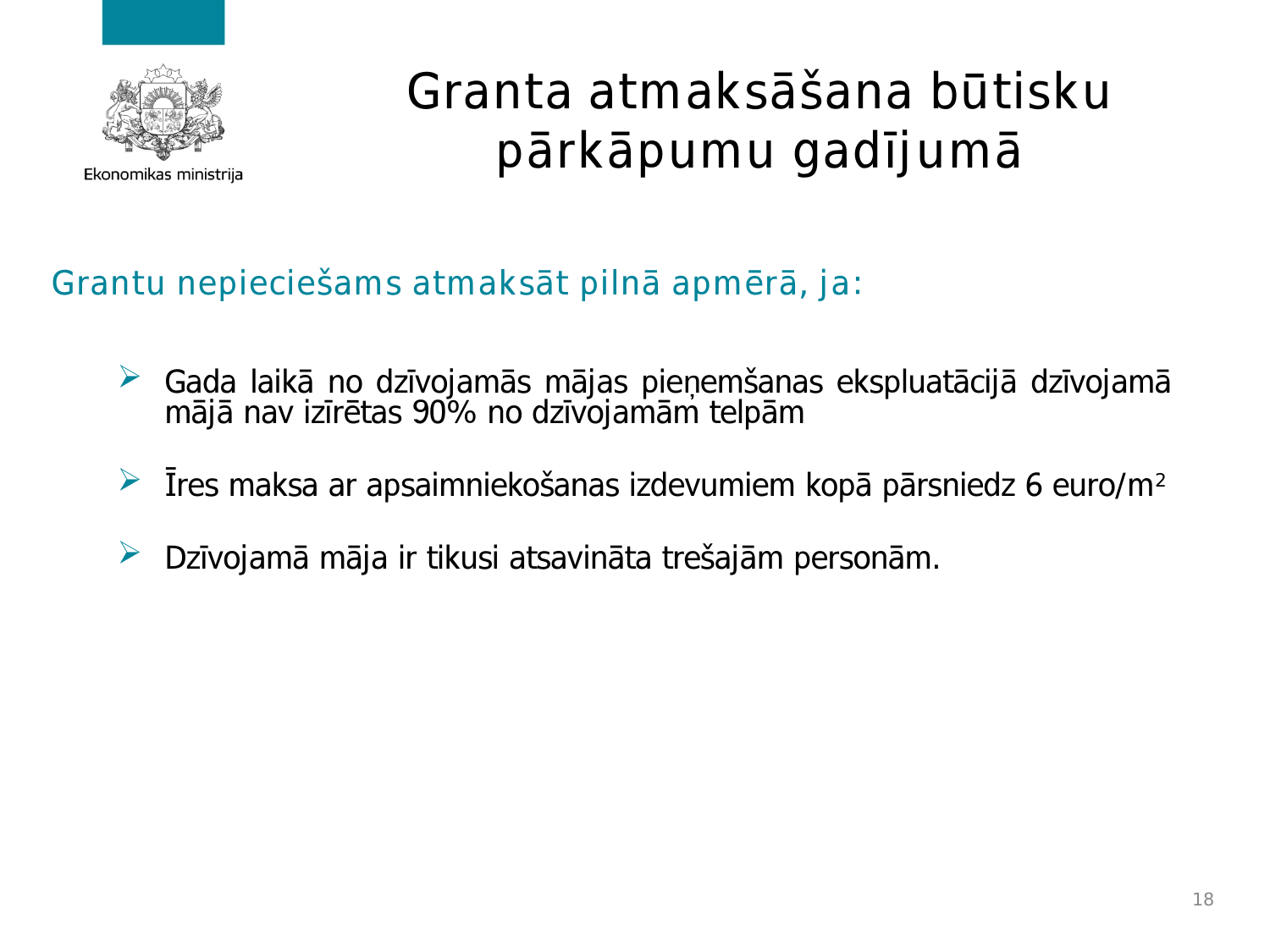

# Granta atmaksāšana būtisku pārkāpumu gadījumā

Grantu nepieciešams atmaksāt pilnā apmērā, ja:

Gada laikā no dzīvojamās mājas pieņemšanas ekspluatācijā dzīvojamā mājā nav izīrētas 90% no dzīvojamām telpām
Īres maksa ar apsaimniekošanas izdevumiem kopā pārsniedz 6 euro/m2
Dzīvojamā māja ir tikusi atsavināta trešajām personām.
18